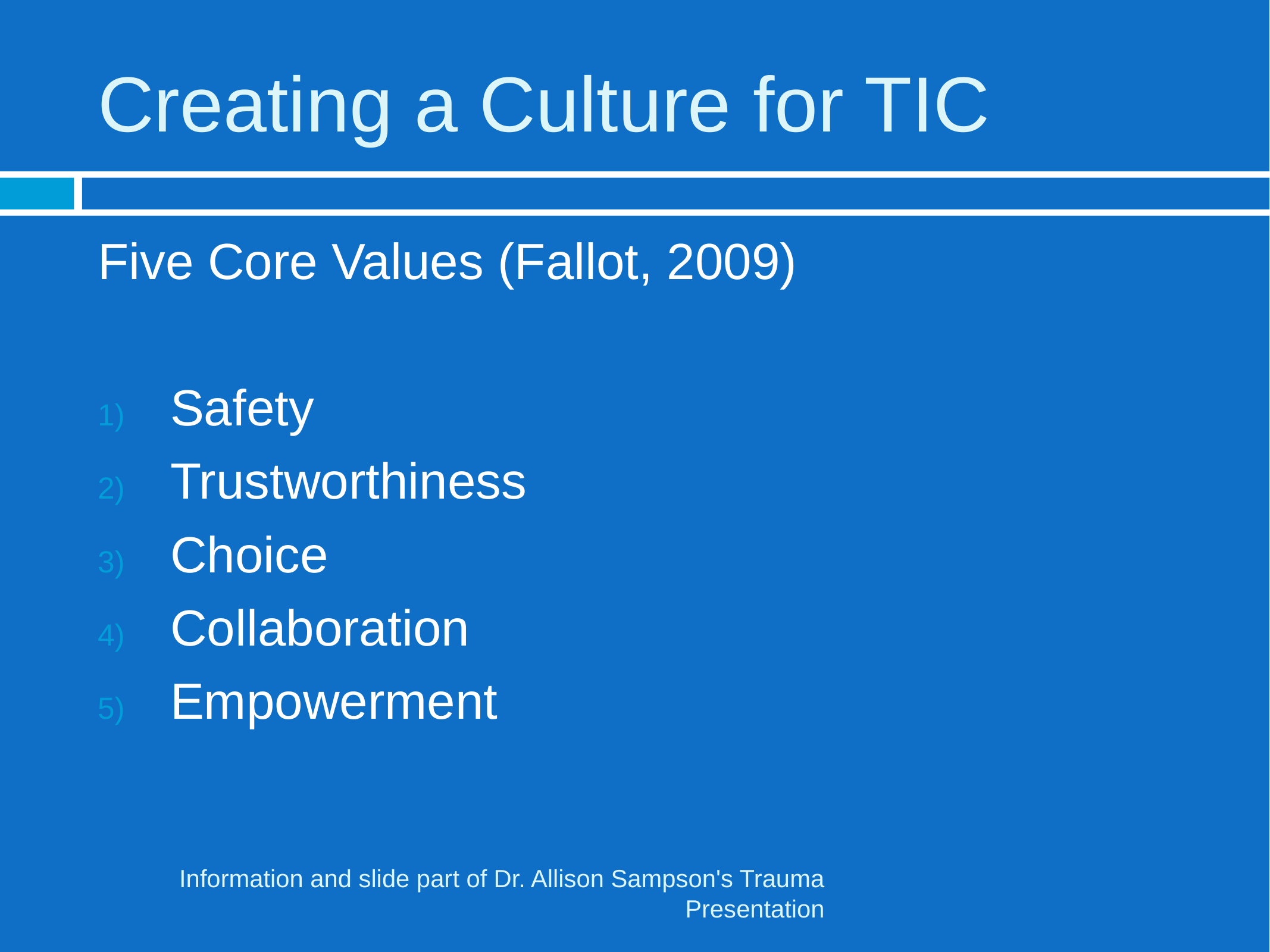

# Creating a Culture for TIC
Five Core Values (Fallot, 2009)

Safety
Trustworthiness
Choice
Collaboration
Empowerment
Information and slide part of Dr. Allison Sampson's Trauma Presentation